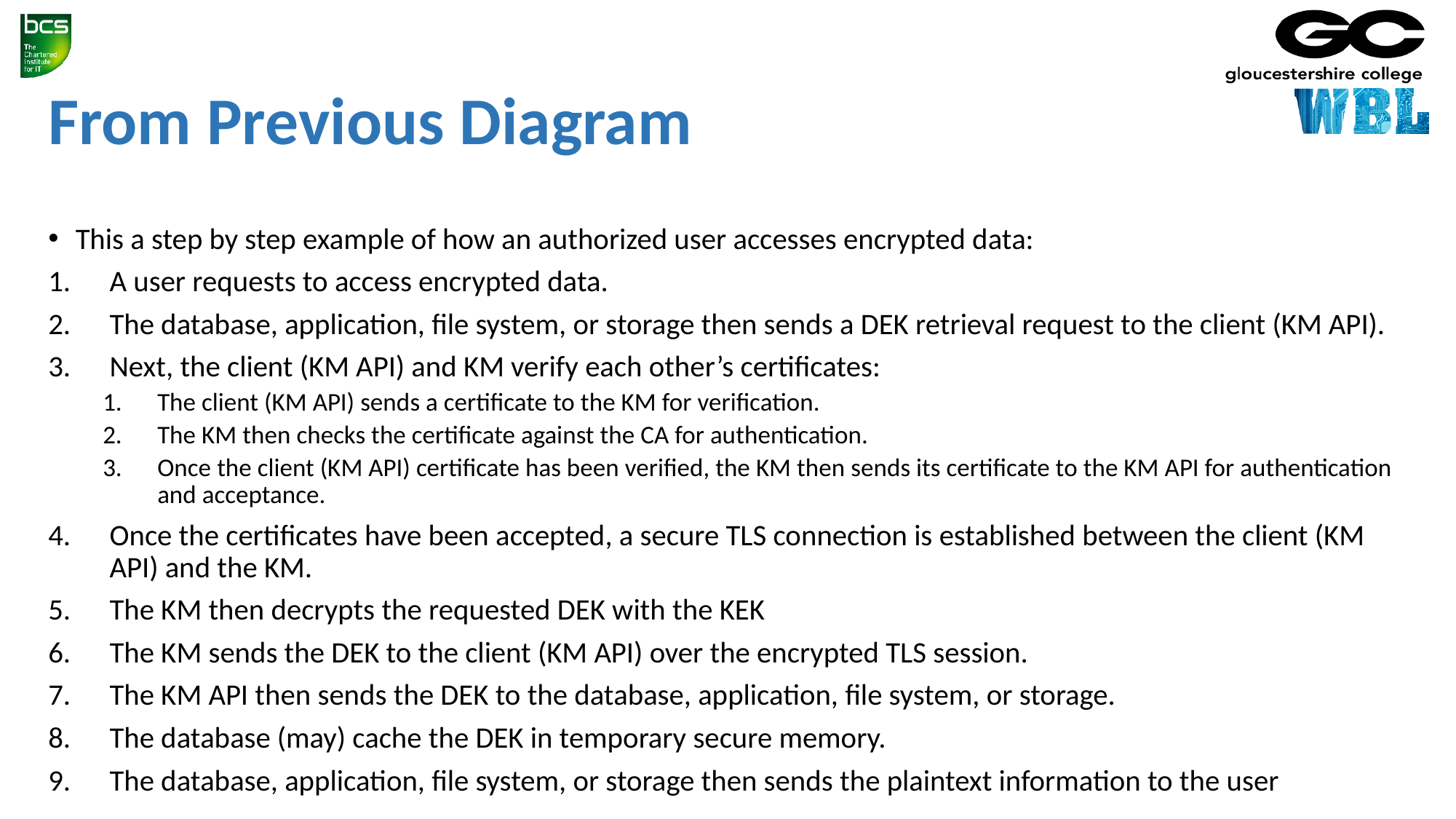

# From Previous Diagram
This a step by step example of how an authorized user accesses encrypted data:
A user requests to access encrypted data.
The database, application, file system, or storage then sends a DEK retrieval request to the client (KM API).
Next, the client (KM API) and KM verify each other’s certificates:
The client (KM API) sends a certificate to the KM for verification.
The KM then checks the certificate against the CA for authentication.
Once the client (KM API) certificate has been verified, the KM then sends its certificate to the KM API for authentication and acceptance.
Once the certificates have been accepted, a secure TLS connection is established between the client (KM API) and the KM.
The KM then decrypts the requested DEK with the KEK
The KM sends the DEK to the client (KM API) over the encrypted TLS session.
The KM API then sends the DEK to the database, application, file system, or storage.
The database (may) cache the DEK in temporary secure memory.
The database, application, file system, or storage then sends the plaintext information to the user